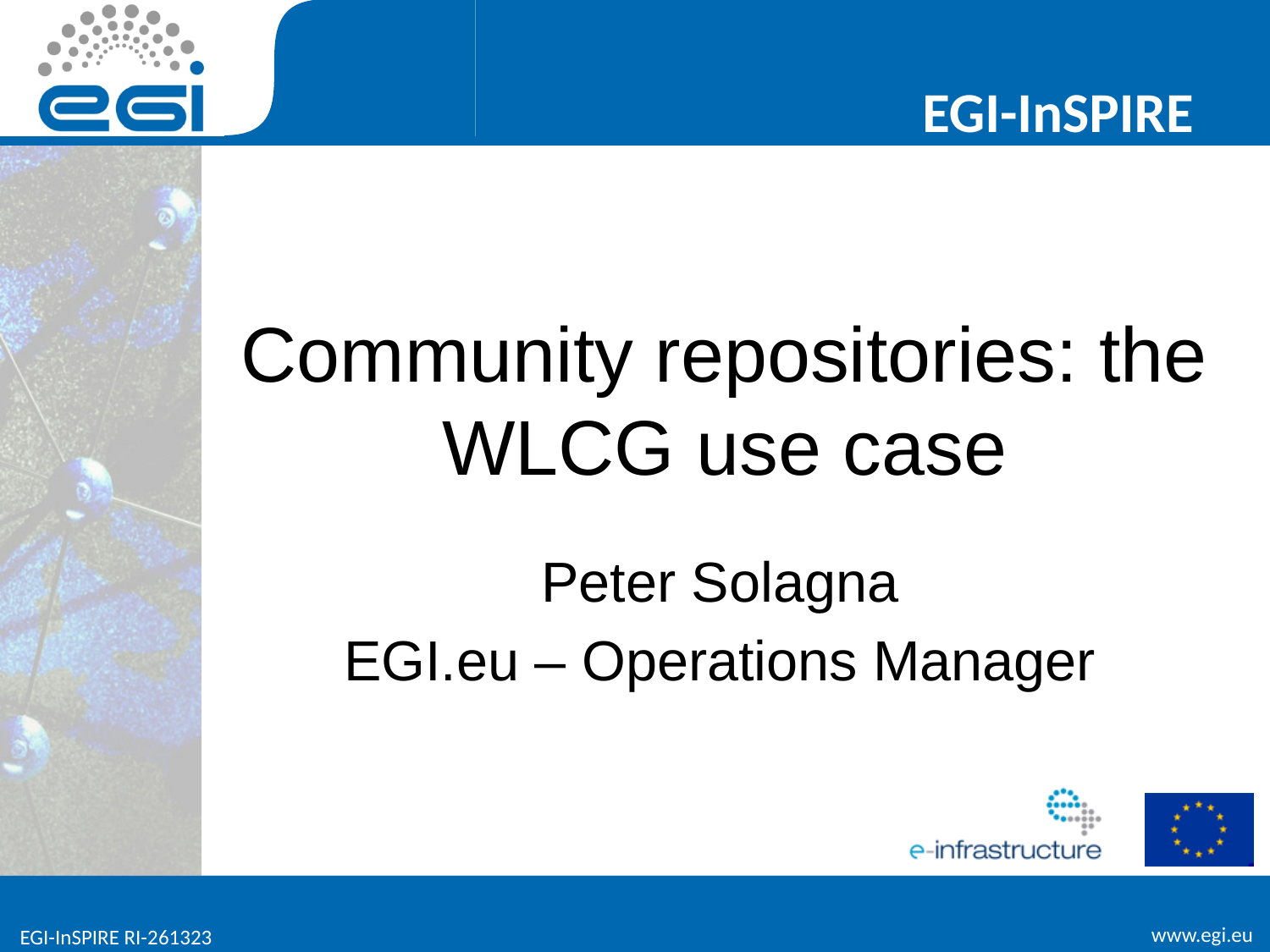

# Community repositories: the WLCG use case
Peter Solagna
EGI.eu – Operations Manager